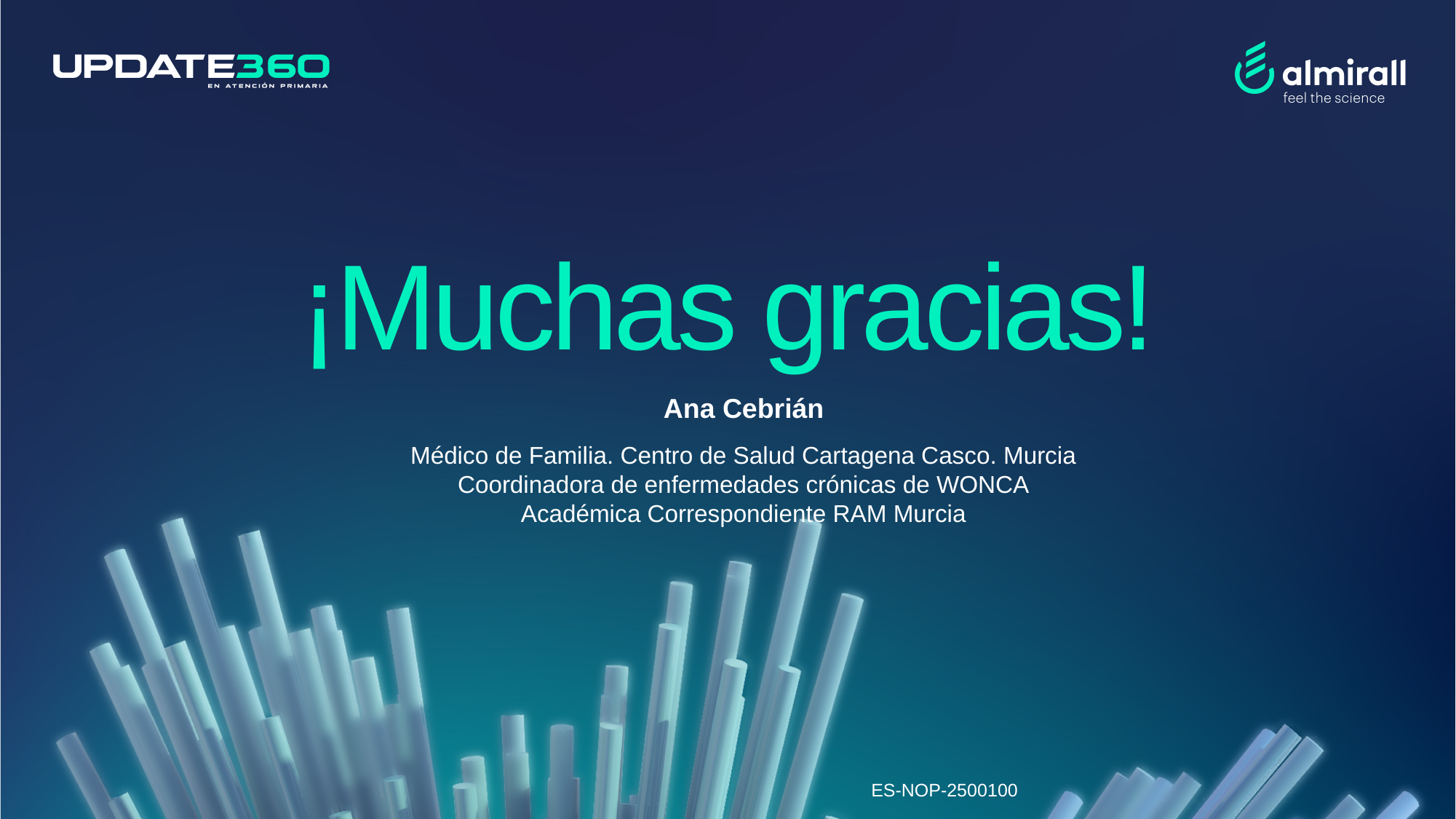

¡Muchas gracias!
Ana Cebrián
Médico de Familia. Centro de Salud Cartagena Casco. Murcia
Coordinadora de enfermedades crónicas de WONCA
Académica Correspondiente RAM Murcia
ES-NOP-2500100